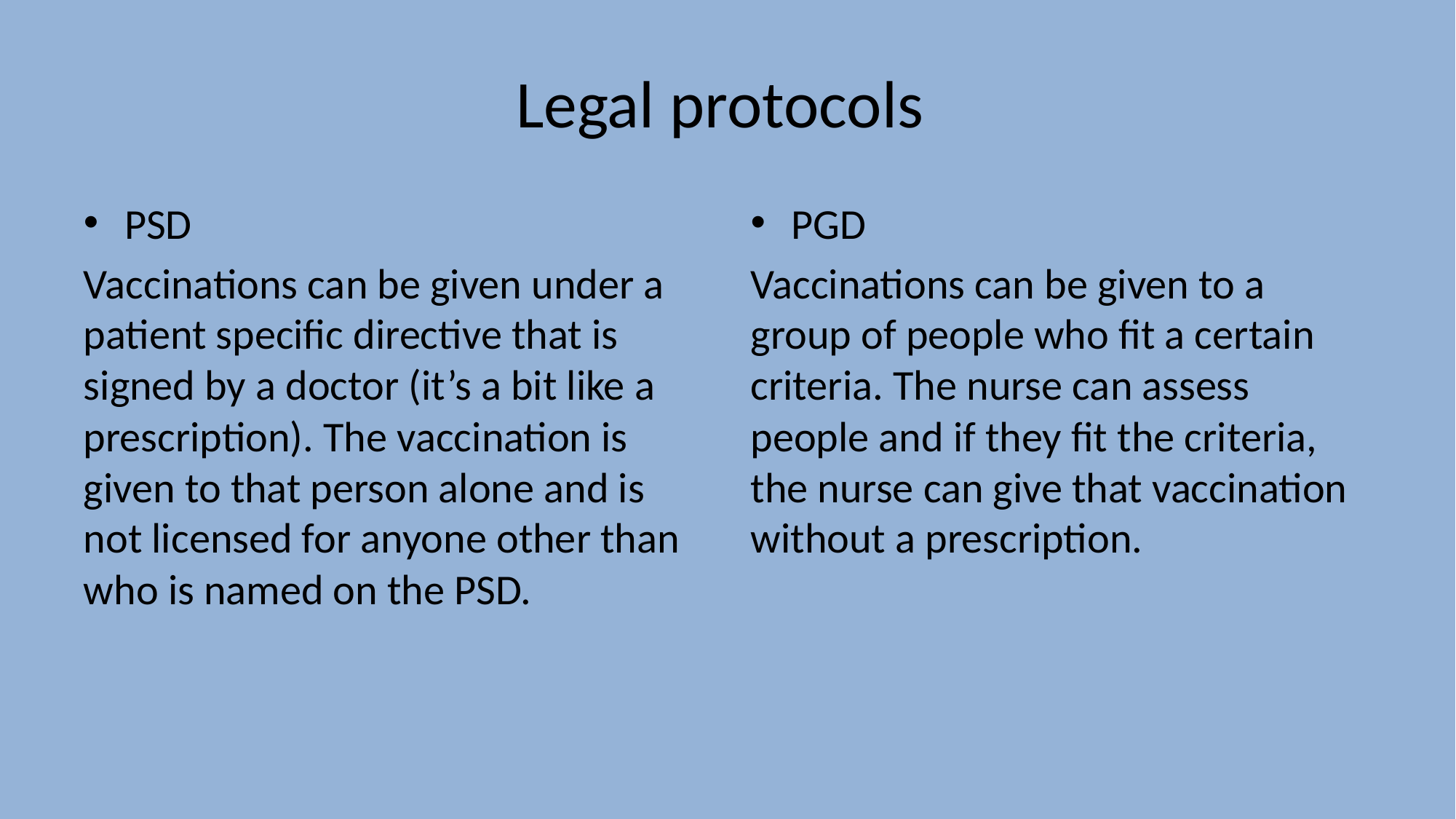

# Legal protocols
PSD
Vaccinations can be given under a patient specific directive that is signed by a doctor (it’s a bit like a prescription). The vaccination is given to that person alone and is not licensed for anyone other than who is named on the PSD.
PGD
Vaccinations can be given to a group of people who fit a certain criteria. The nurse can assess people and if they fit the criteria, the nurse can give that vaccination without a prescription.